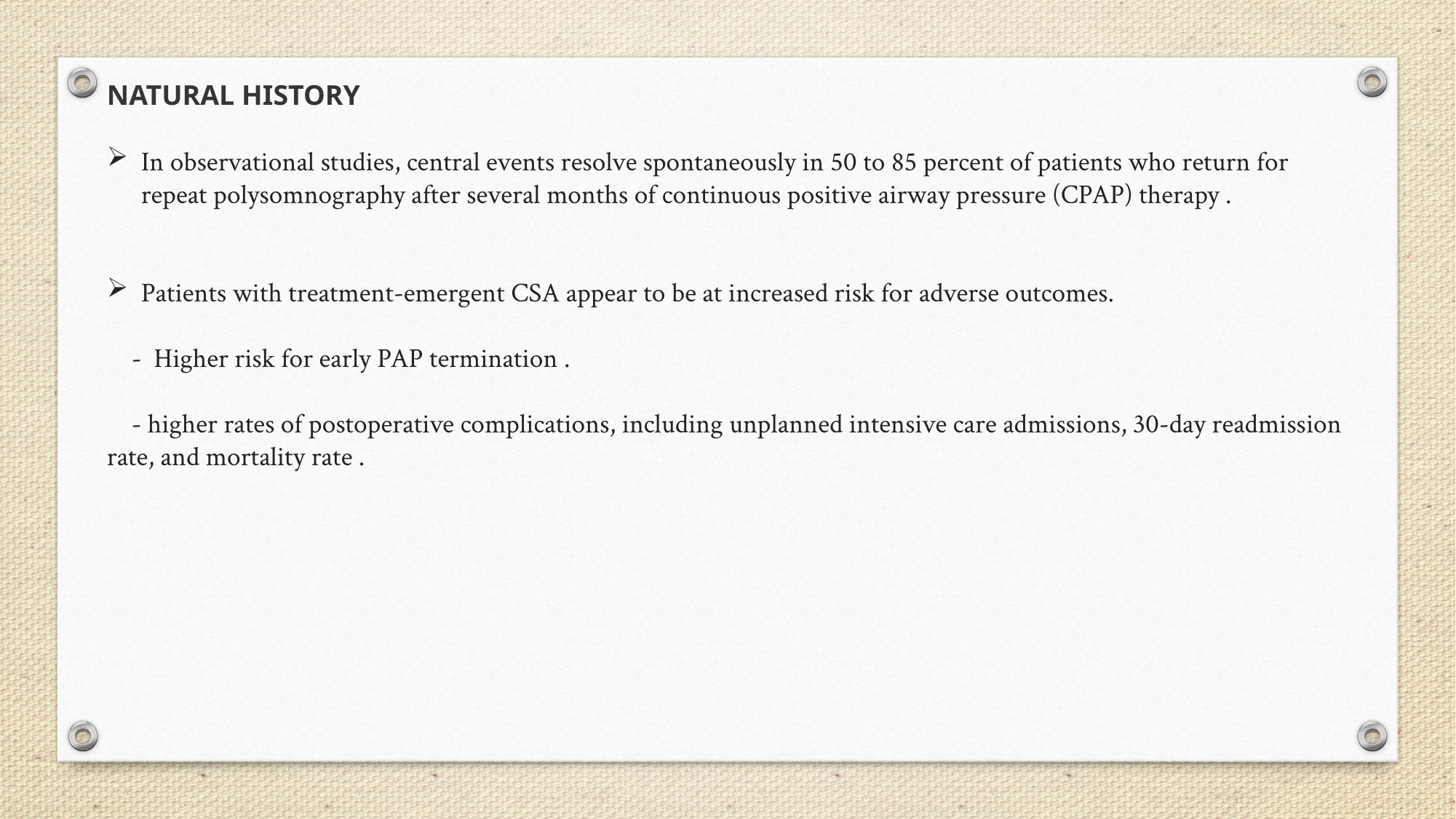

NATURAL HISTORY

In observational studies, central events resolve spontaneously in 50 to 85 percent of patients who return for repeat polysomnography after several months of continuous positive airway pressure (CPAP) therapy .

Patients with treatment-emergent CSA appear to be at increased risk for adverse outcomes.

    -  Higher risk for early PAP termination .

    - higher rates of postoperative complications, including unplanned intensive care admissions, 30-day readmission rate, and mortality rate .